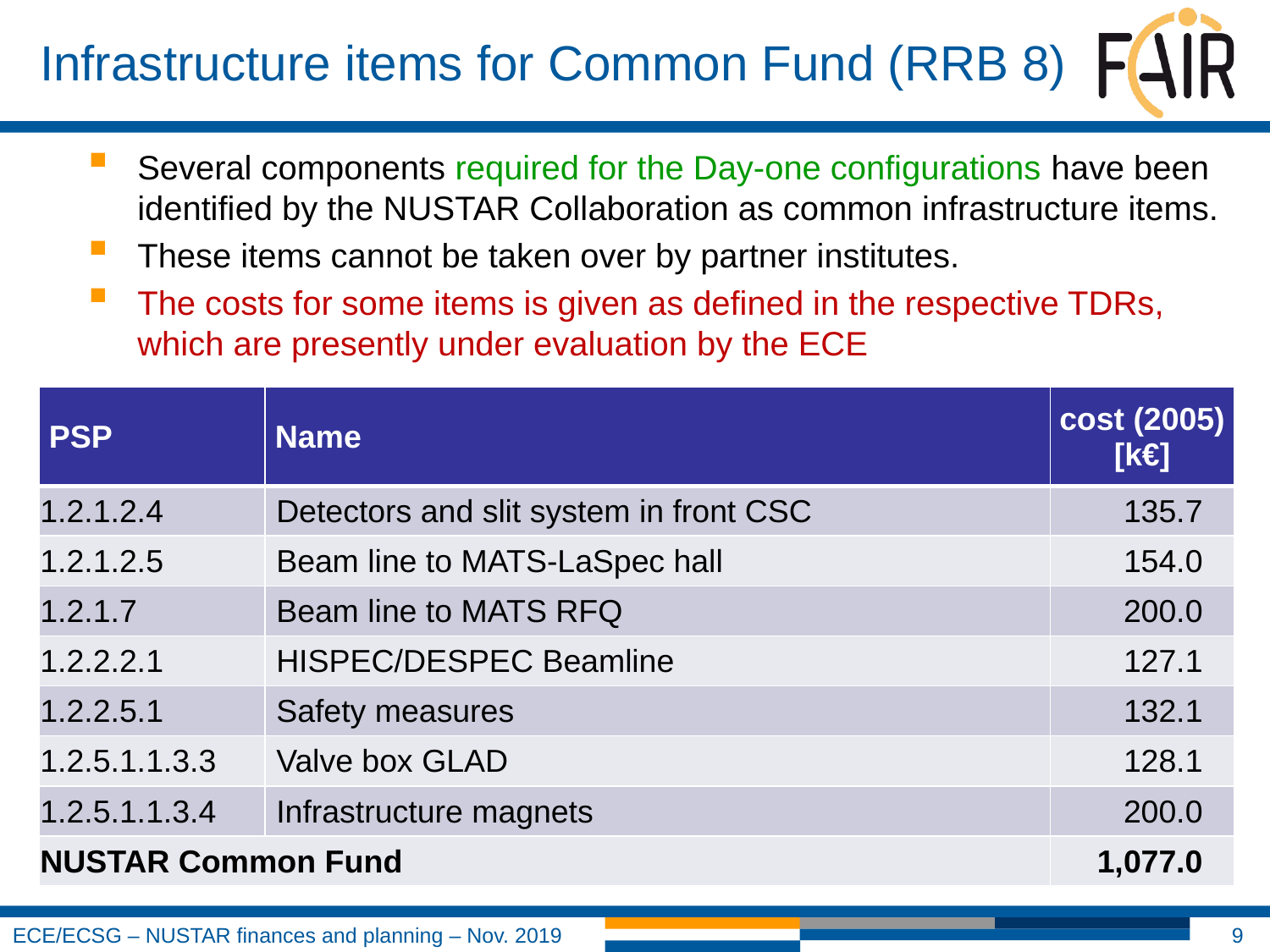

# Infrastructure items for Common Fund (RRB 8)
Several components required for the Day-one configurations have been identified by the NUSTAR Collaboration as common infrastructure items.
These items cannot be taken over by partner institutes.
The costs for some items is given as defined in the respective TDRs, which are presently under evaluation by the ECE
| PSP | Name | cost (2005) [k€] |
| --- | --- | --- |
| 1.2.1.2.4 | Detectors and slit system in front CSC | 135.7 |
| 1.2.1.2.5 | Beam line to MATS-LaSpec hall | 154.0 |
| 1.2.1.7 | Beam line to MATS RFQ | 200.0 |
| 1.2.2.2.1 | HISPEC/DESPEC Beamline | 127.1 |
| 1.2.2.5.1 | Safety measures | 132.1 |
| 1.2.5.1.1.3.3 | Valve box GLAD | 128.1 |
| 1.2.5.1.1.3.4 | Infrastructure magnets | 200.0 |
| NUSTAR Common Fund |  | 1,077.0 |
9